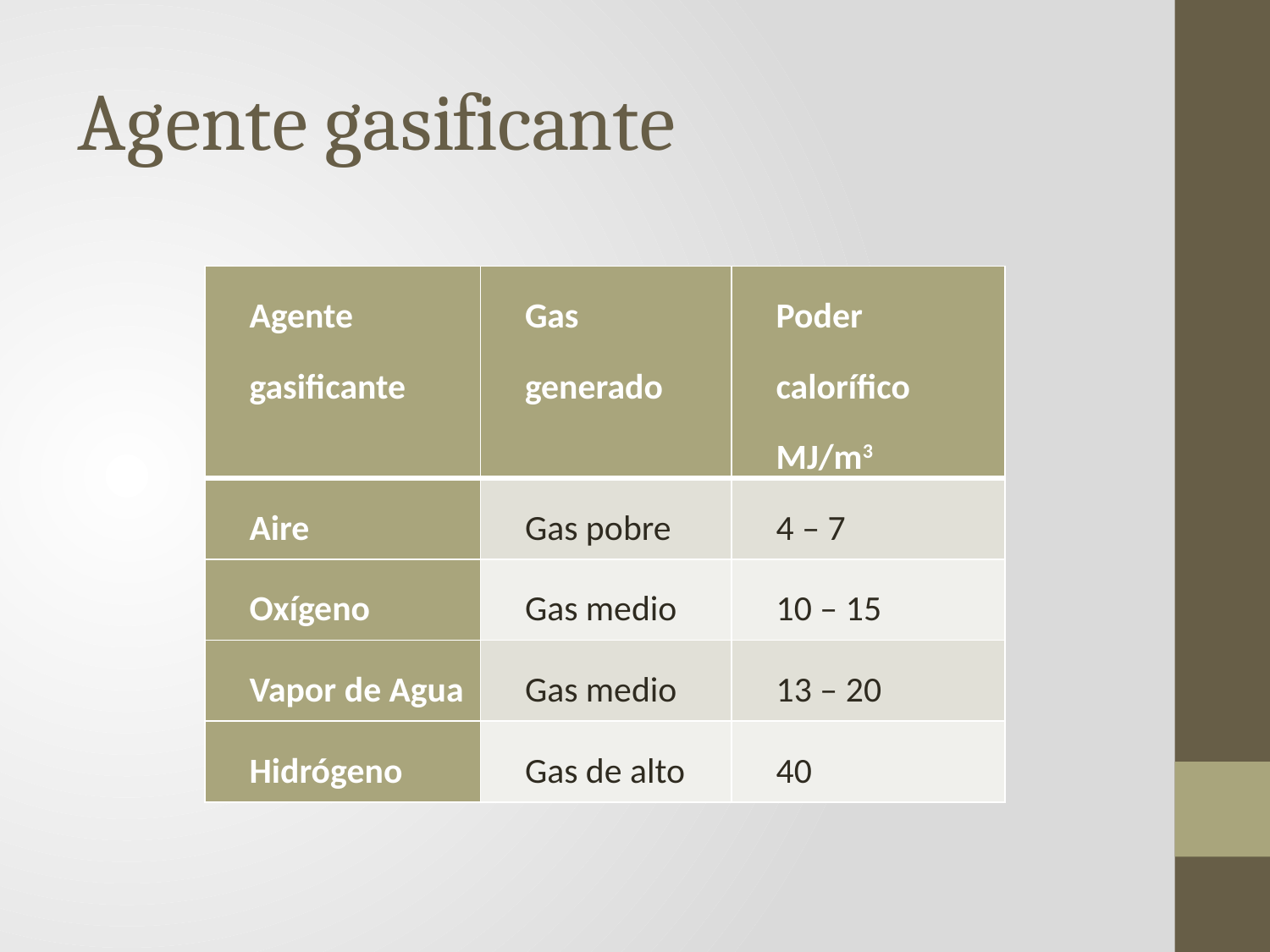

# Agente gasificante
| Agente gasificante | Gas generado | Poder calorífico MJ/m3 |
| --- | --- | --- |
| Aire | Gas pobre | 4 – 7 |
| Oxígeno | Gas medio | 10 – 15 |
| Vapor de Agua | Gas medio | 13 – 20 |
| Hidrógeno | Gas de alto | 40 |